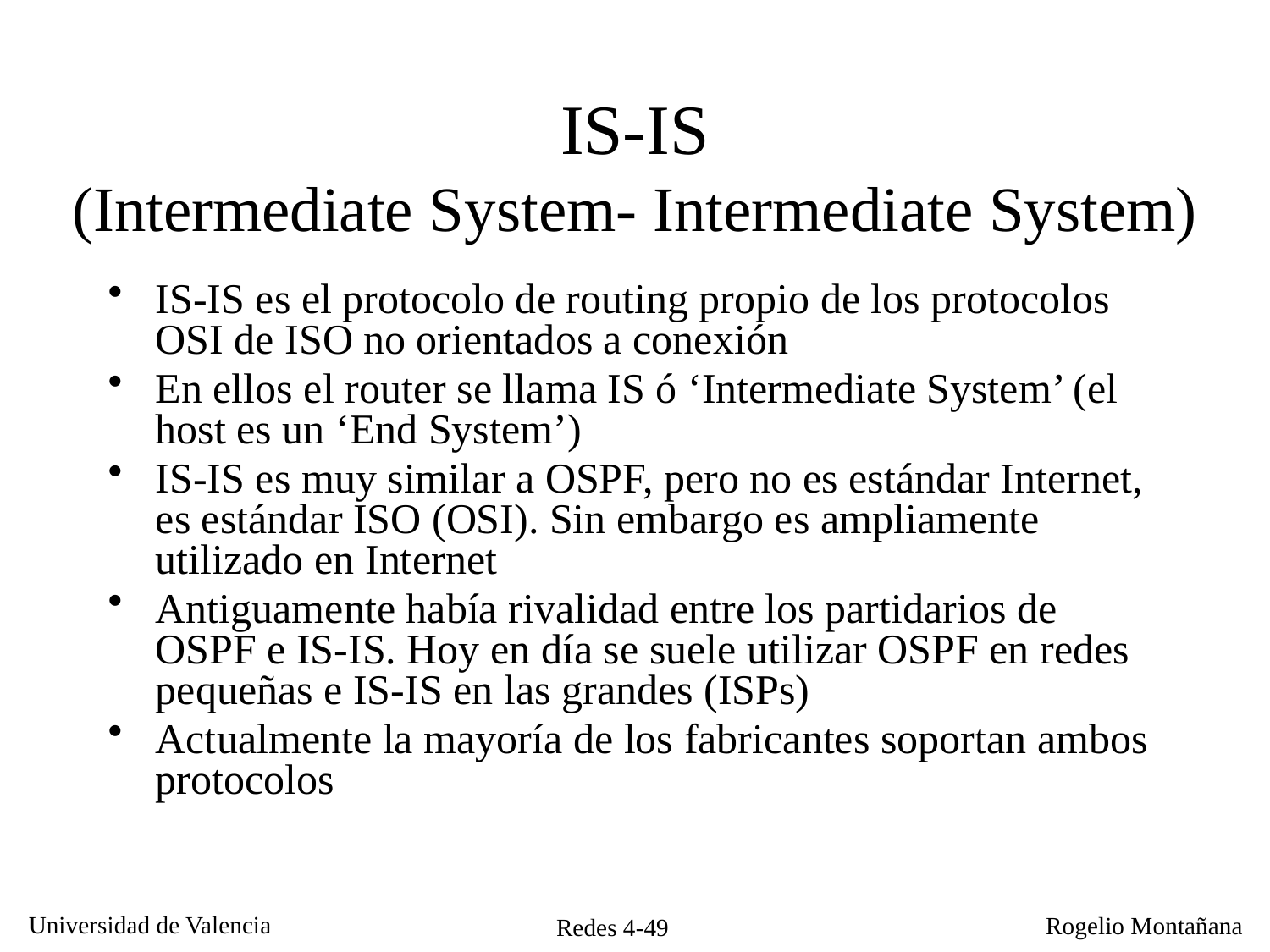

# IS-IS (Intermediate System- Intermediate System)
IS-IS es el protocolo de routing propio de los protocolos OSI de ISO no orientados a conexión
En ellos el router se llama IS ó ‘Intermediate System’ (el host es un ‘End System’)
IS-IS es muy similar a OSPF, pero no es estándar Internet, es estándar ISO (OSI). Sin embargo es ampliamente utilizado en Internet
Antiguamente había rivalidad entre los partidarios de OSPF e IS-IS. Hoy en día se suele utilizar OSPF en redes pequeñas e IS-IS en las grandes (ISPs)
Actualmente la mayoría de los fabricantes soportan ambos protocolos